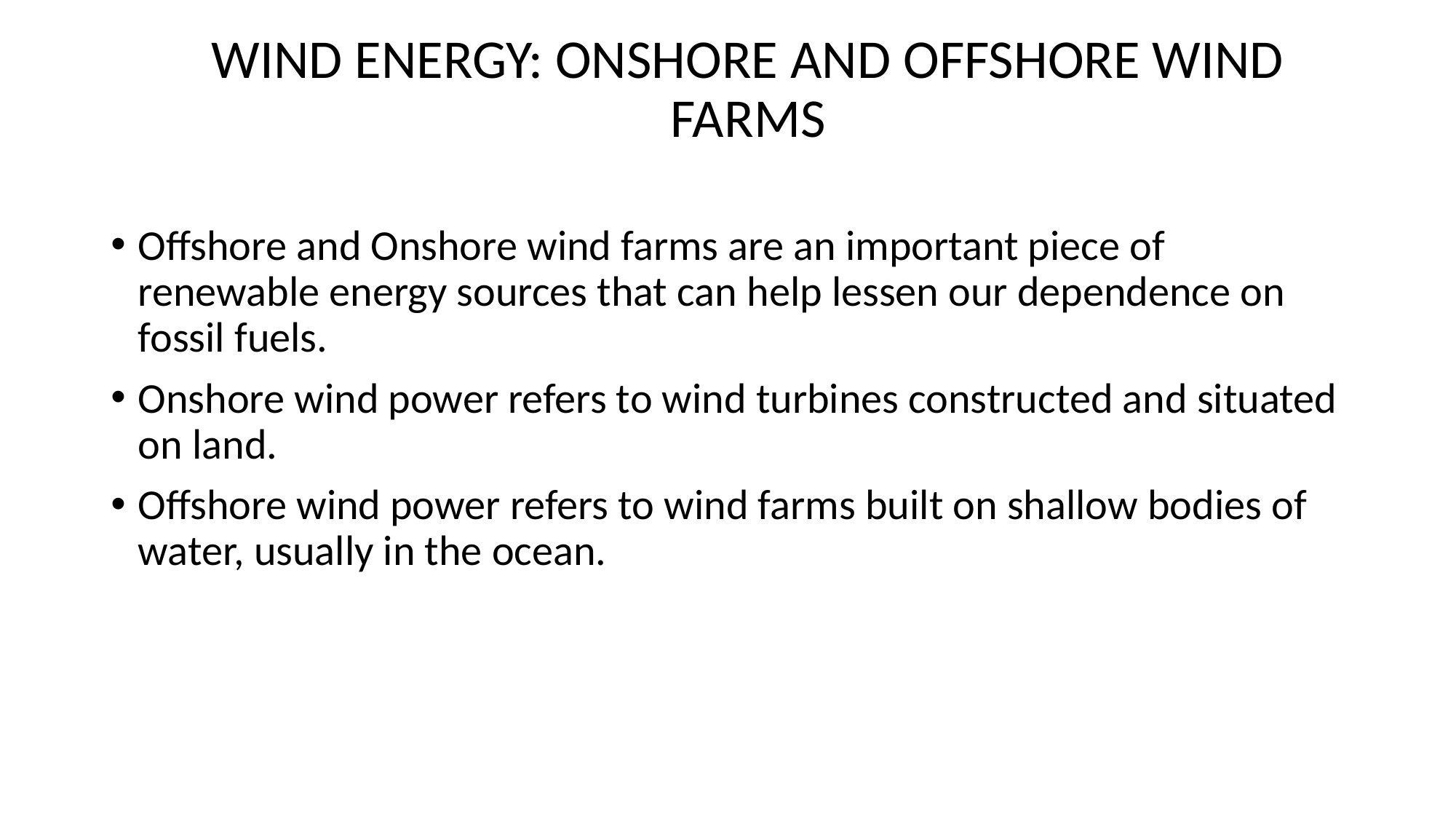

# WIND ENERGY: ONSHORE AND OFFSHORE WIND FARMS
Offshore and Onshore wind farms are an important piece of renewable energy sources that can help lessen our dependence on fossil fuels.
Onshore wind power refers to wind turbines constructed and situated on land.
Offshore wind power refers to wind farms built on shallow bodies of water, usually in the ocean.